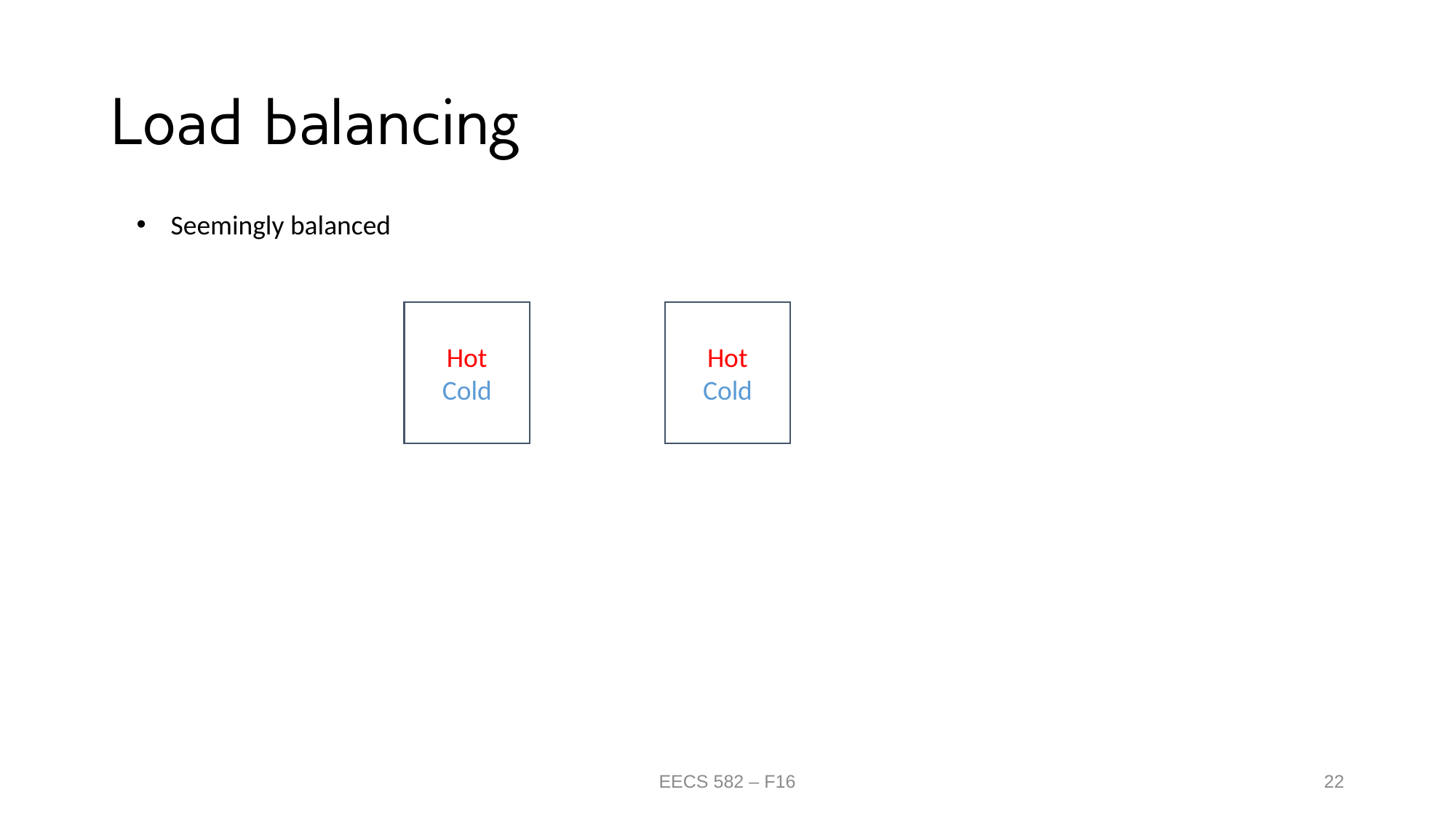

# Load balancing
Seemingly balanced
Hot
Cold
Hot
Cold
EECS 582 – F16
22